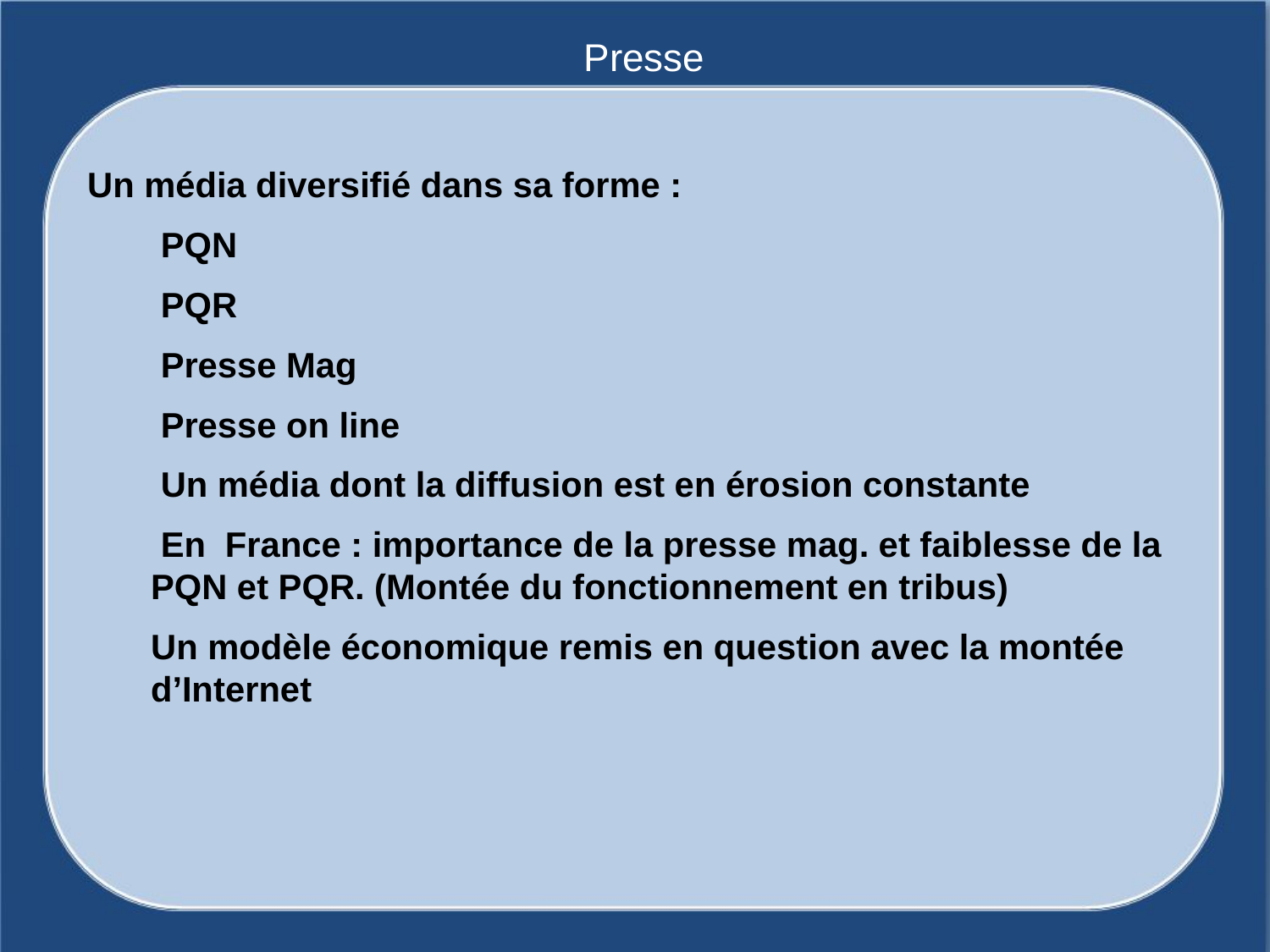

# Presse
Un média diversifié dans sa forme :
 PQN
 PQR
 Presse Mag
 Presse on line
 Un média dont la diffusion est en érosion constante
 En  France : importance de la presse mag. et faiblesse de la PQN et PQR. (Montée du fonctionnement en tribus)
Un modèle économique remis en question avec la montée d’Internet